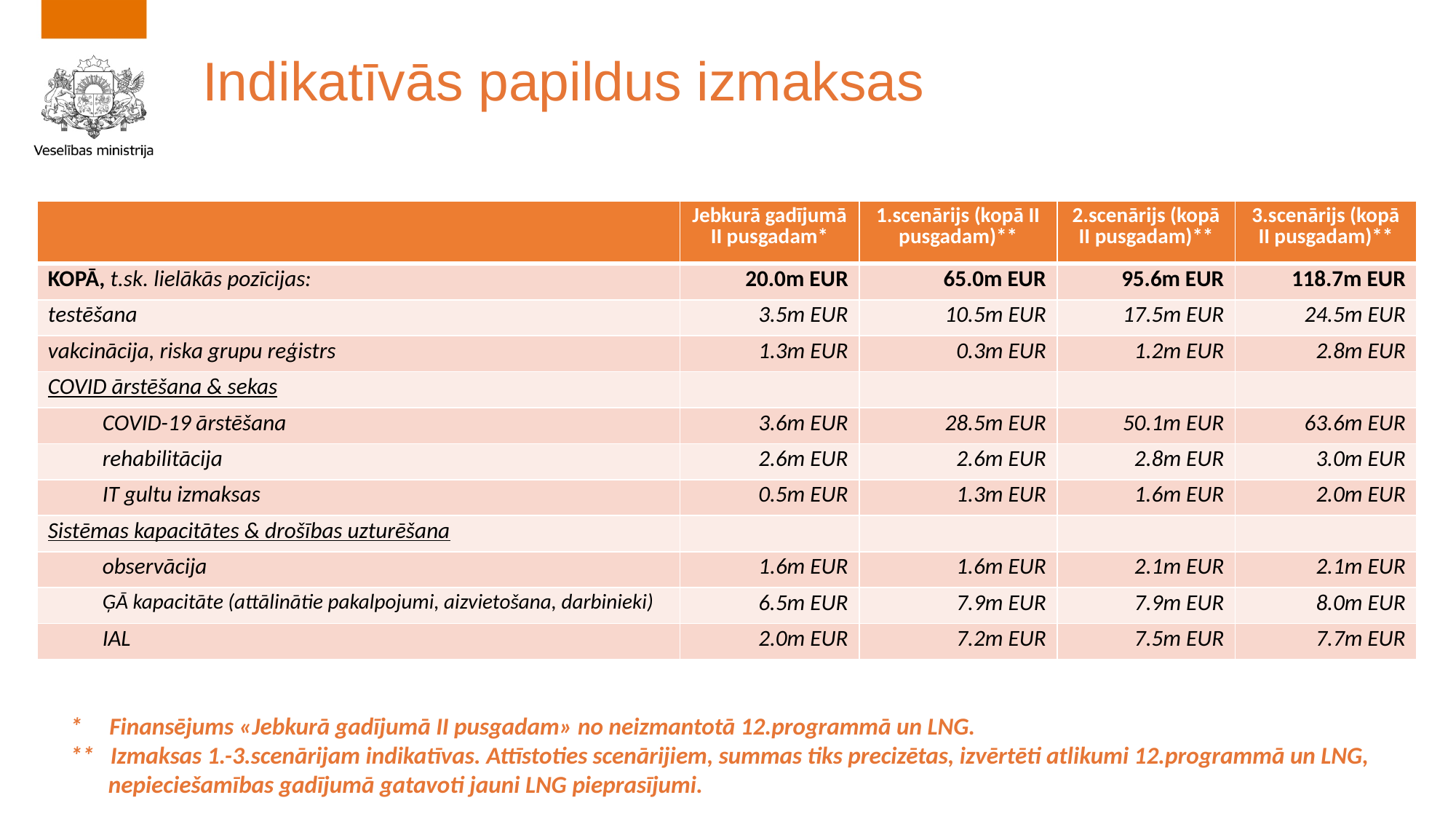

# Indikatīvās papildus izmaksas
|  | Jebkurā gadījumā II pusgadam\* | 1.scenārijs (kopā II pusgadam)\*\* | 2.scenārijs (kopā II pusgadam)\*\* | 3.scenārijs (kopā II pusgadam)\*\* |
| --- | --- | --- | --- | --- |
| KOPĀ, t.sk. lielākās pozīcijas: | 20.0m EUR | 65.0m EUR | 95.6m EUR | 118.7m EUR |
| testēšana | 3.5m EUR | 10.5m EUR | 17.5m EUR | 24.5m EUR |
| vakcinācija, riska grupu reģistrs | 1.3m EUR | 0.3m EUR | 1.2m EUR | 2.8m EUR |
| COVID ārstēšana & sekas |  |  |  |  |
| COVID-19 ārstēšana | 3.6m EUR | 28.5m EUR | 50.1m EUR | 63.6m EUR |
| rehabilitācija | 2.6m EUR | 2.6m EUR | 2.8m EUR | 3.0m EUR |
| IT gultu izmaksas | 0.5m EUR | 1.3m EUR | 1.6m EUR | 2.0m EUR |
| Sistēmas kapacitātes & drošības uzturēšana |  |  |  |  |
| observācija | 1.6m EUR | 1.6m EUR | 2.1m EUR | 2.1m EUR |
| ĢĀ kapacitāte (attālinātie pakalpojumi, aizvietošana, darbinieki) | 6.5m EUR | 7.9m EUR | 7.9m EUR | 8.0m EUR |
| IAL | 2.0m EUR | 7.2m EUR | 7.5m EUR | 7.7m EUR |
*     Finansējums «Jebkurā gadījumā II pusgadam» no neizmantotā 12.programmā un LNG.
**   Izmaksas 1.-3.scenārijam indikatīvas. Attīstoties scenārijiem, summas tiks precizētas, izvērtēti atlikumi 12.programmā un LNG,
       nepieciešamības gadījumā gatavoti jauni LNG pieprasījumi.